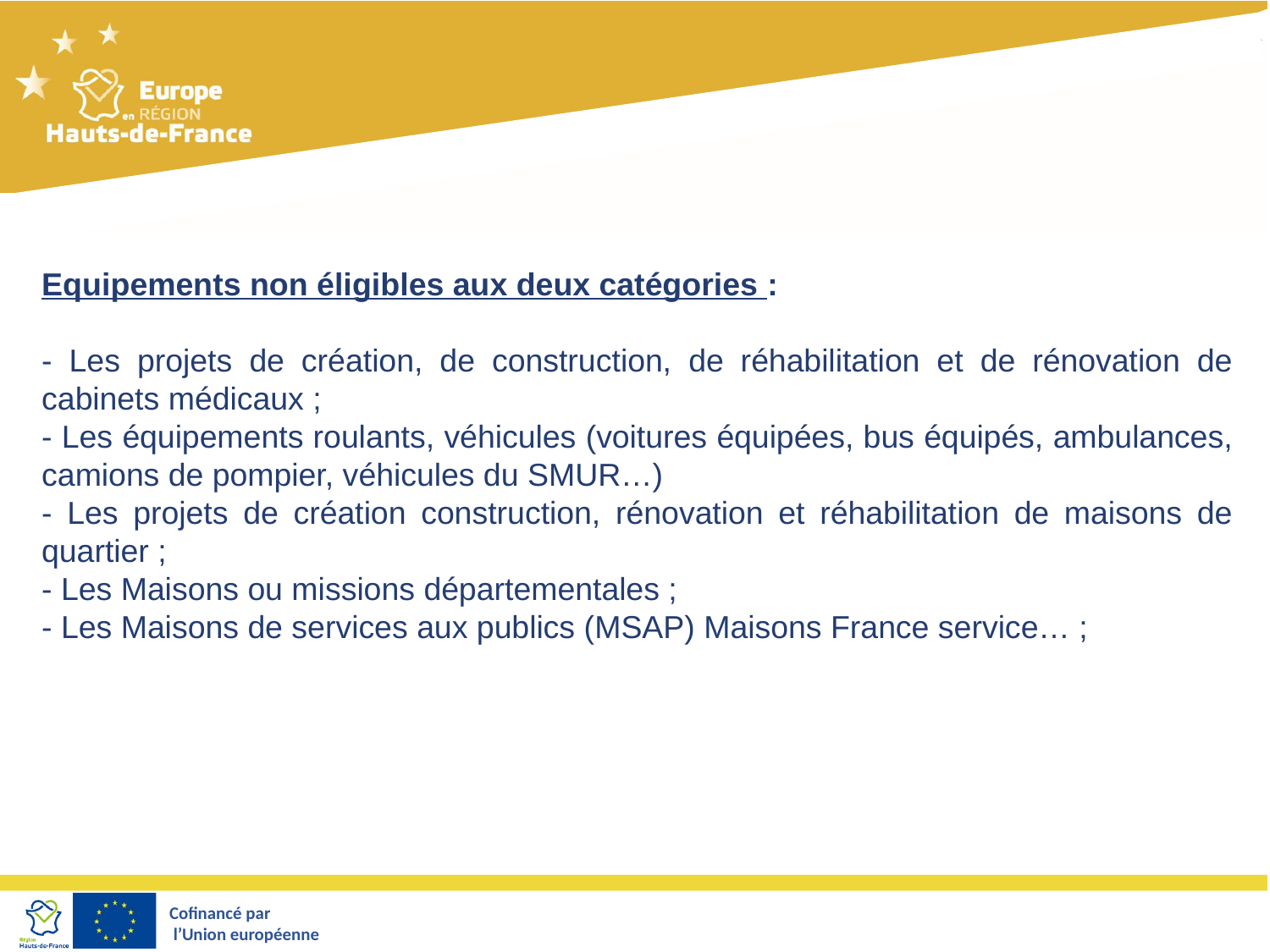

Equipements non éligibles aux deux catégories :

- Les projets de création, de construction, de réhabilitation et de rénovation de cabinets médicaux ;
- Les équipements roulants, véhicules (voitures équipées, bus équipés, ambulances, camions de pompier, véhicules du SMUR…)
- Les projets de création construction, rénovation et réhabilitation de maisons de quartier ;
- Les Maisons ou missions départementales ;
- Les Maisons de services aux publics (MSAP) Maisons France service… ;